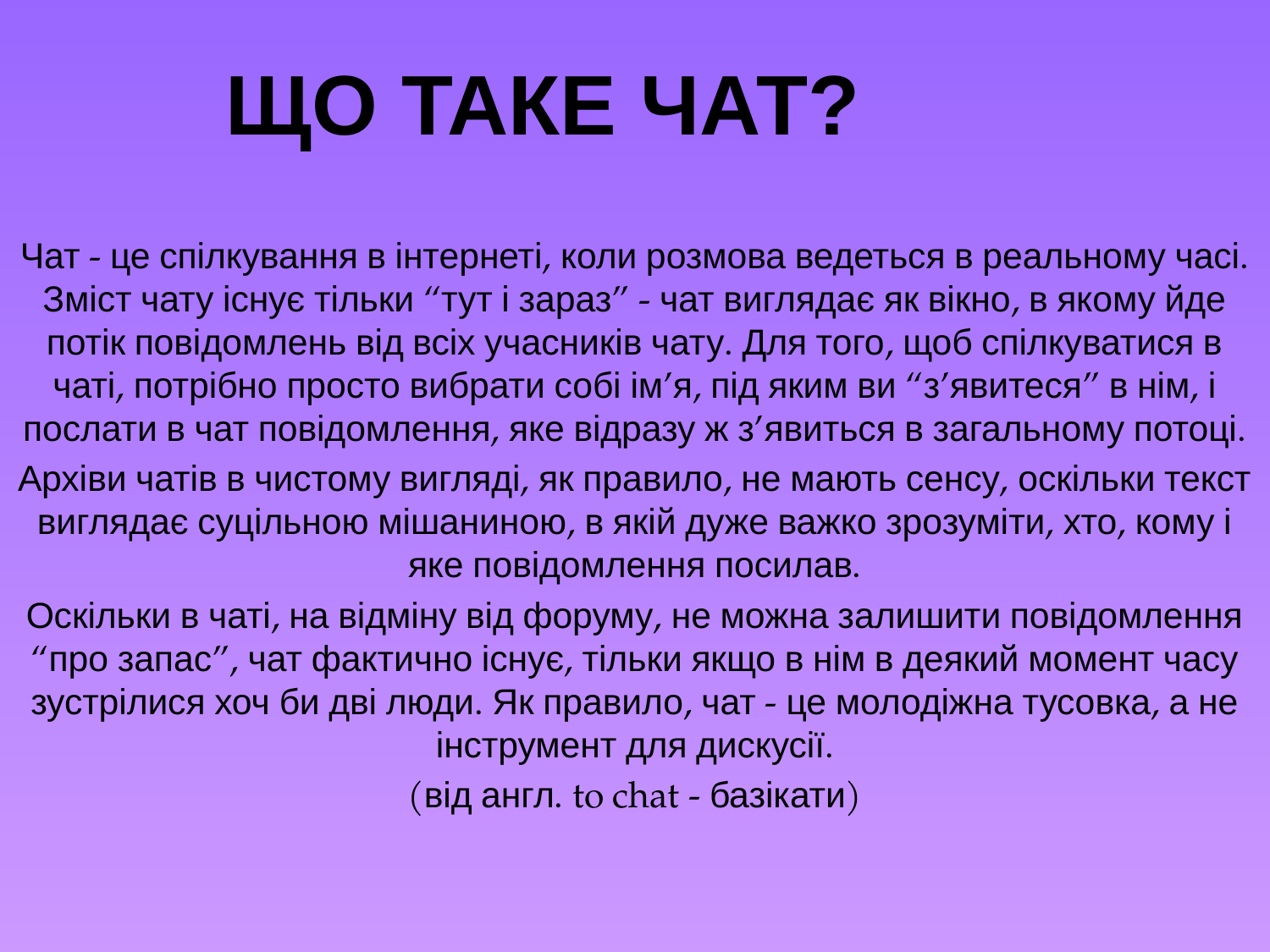

# ЩО ТАКЕ ЧАТ?
Чат - це спілкування в інтернеті, коли розмова ведеться в реальному часі. Зміст чату існує тільки “тут і зараз” - чат виглядає як вікно, в якому йде потік повідомлень від всіх учасників чату. Для того, щоб спілкуватися в чаті, потрібно просто вибрати собі ім’я, під яким ви “з’явитеся” в нім, і послати в чат повідомлення, яке відразу ж з’явиться в загальному потоці.
Архіви чатів в чистому вигляді, як правило, не мають сенсу, оскільки текст виглядає суцільною мішаниною, в якій дуже важко зрозуміти, хто, кому і яке повідомлення посилав.
Оскільки в чаті, на відміну від форуму, не можна залишити повідомлення “про запас”, чат фактично існує, тільки якщо в нім в деякий момент часу зустрілися хоч би дві люди. Як правило, чат - це молодіжна тусовка, а не інструмент для дискусії.
(від англ. to chat - базікати)